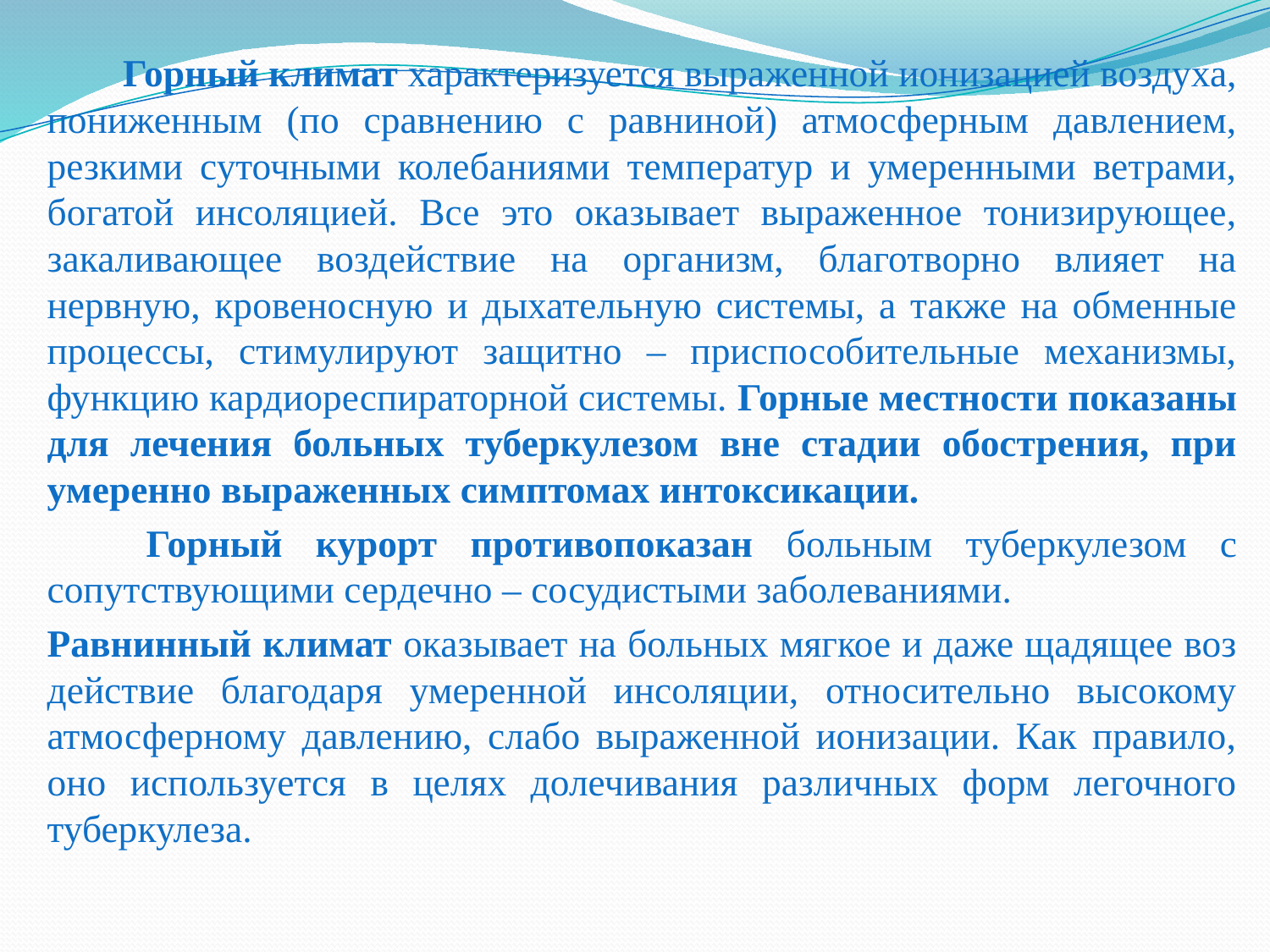

Горный климат характеризуется выраженной ионизацией воздуха, пониженным (по сравнению с равниной) атмосферным давлением, резкими суточными колебаниями температур и умеренными ветрами, богатой инсоляцией. Все это оказывает выраженное тонизирующее, закаливающее воздействие на организм, благотворно влияет на нервную, кровеносную и дыхательную системы, а также на обменные процессы, стимулируют защитно – приспособительные механизмы, функцию кардиореспираторной системы. Горные местности показаны для лечения больных туберкулезом вне стадии обострения, при умеренно выраженных симптомах интоксикации.
    Горный курорт противопоказан больным туберкулезом с сопутствующими сердечно – сосудистыми заболеваниями.
	Равнинный климат оказывает на больных мягкое и даже щадящее воз действие благодаря умеренной инсоляции, относительно высокому атмосферному давлению, слабо выраженной ионизации. Как правило, оно используется в целях долечивания различных форм легочного туберкулеза.